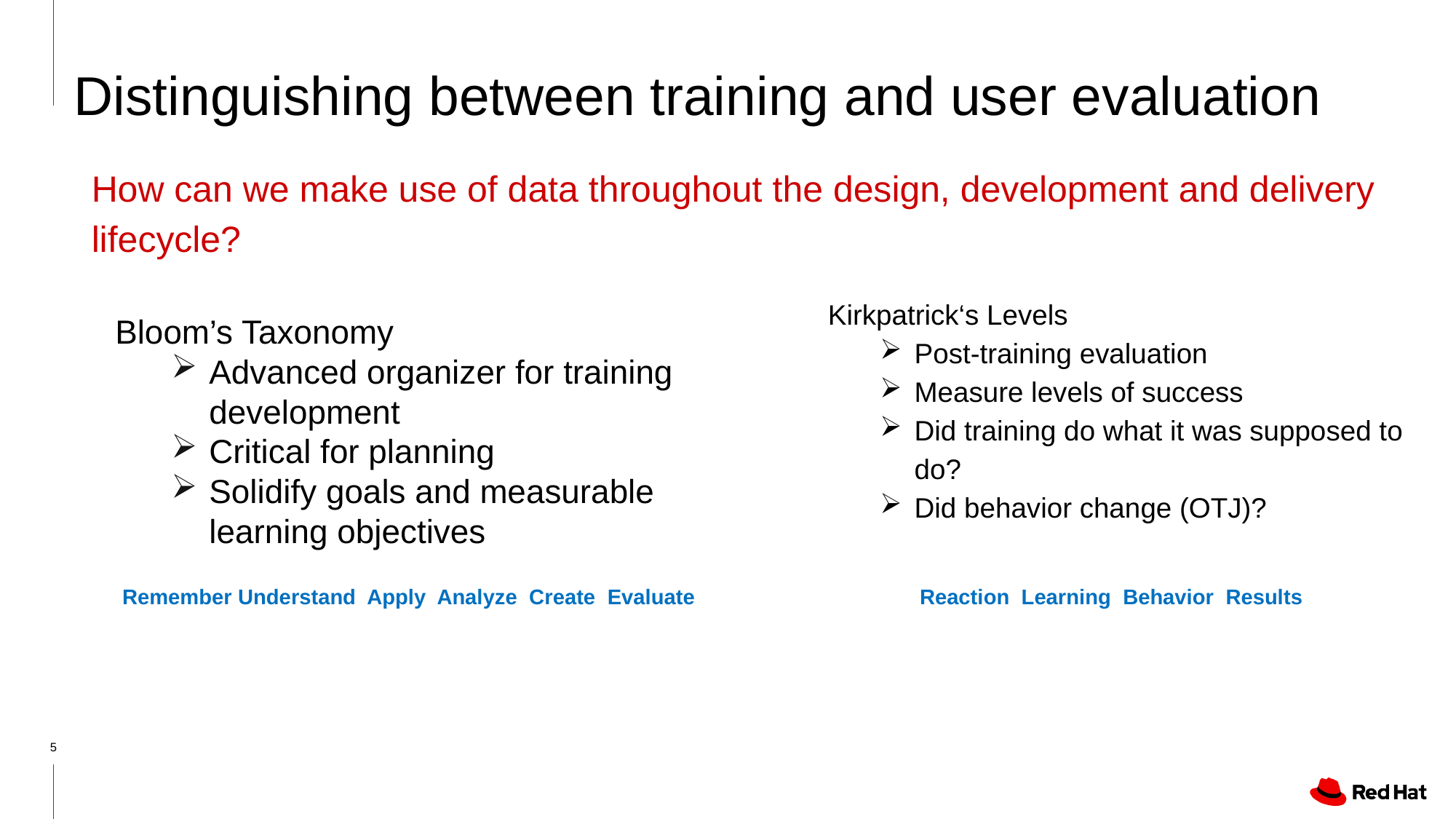

Distinguishing between training and user evaluation
How can we make use of data throughout the design, development and delivery lifecycle?

Bloom’s Taxonomy
Advanced organizer for training development
Critical for planning
Solidify goals and measurable learning objectives

Kirkpatrick‘s Levels
Post-training evaluation
Measure levels of success
Did training do what it was supposed to do?
Did behavior change (OTJ)?
Remember Understand  Apply  Analyze  Create  Evaluate

Reaction  Learning  Behavior  Results

5